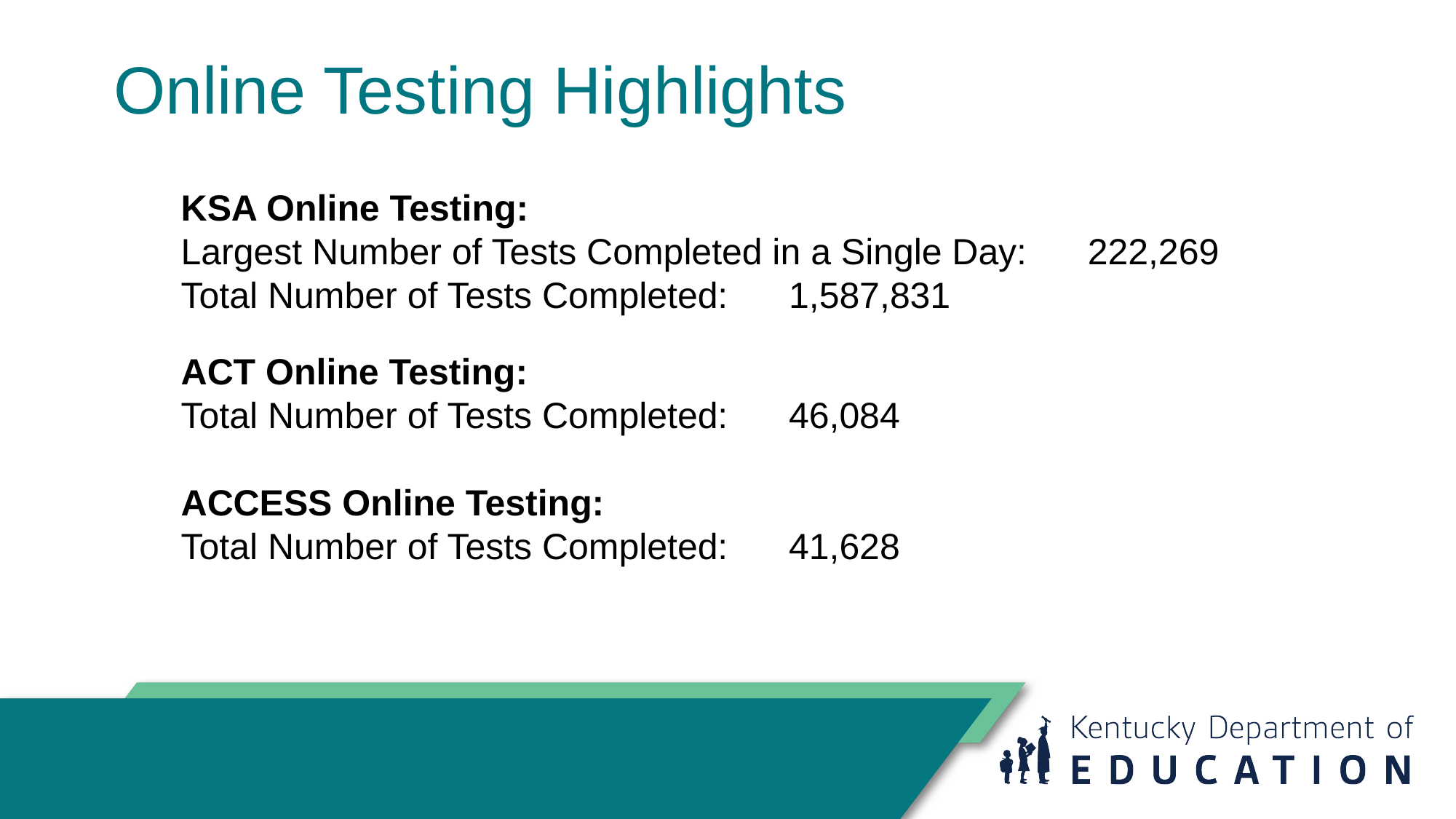

# Online Testing Highlights
KSA Online Testing:
Largest Number of Tests Completed in a Single Day:      222,269
Total Number of Tests Completed:      1,587,831

ACT Online Testing:
Total Number of Tests Completed:      46,084

ACCESS Online Testing:
Total Number of Tests Completed:      41,628